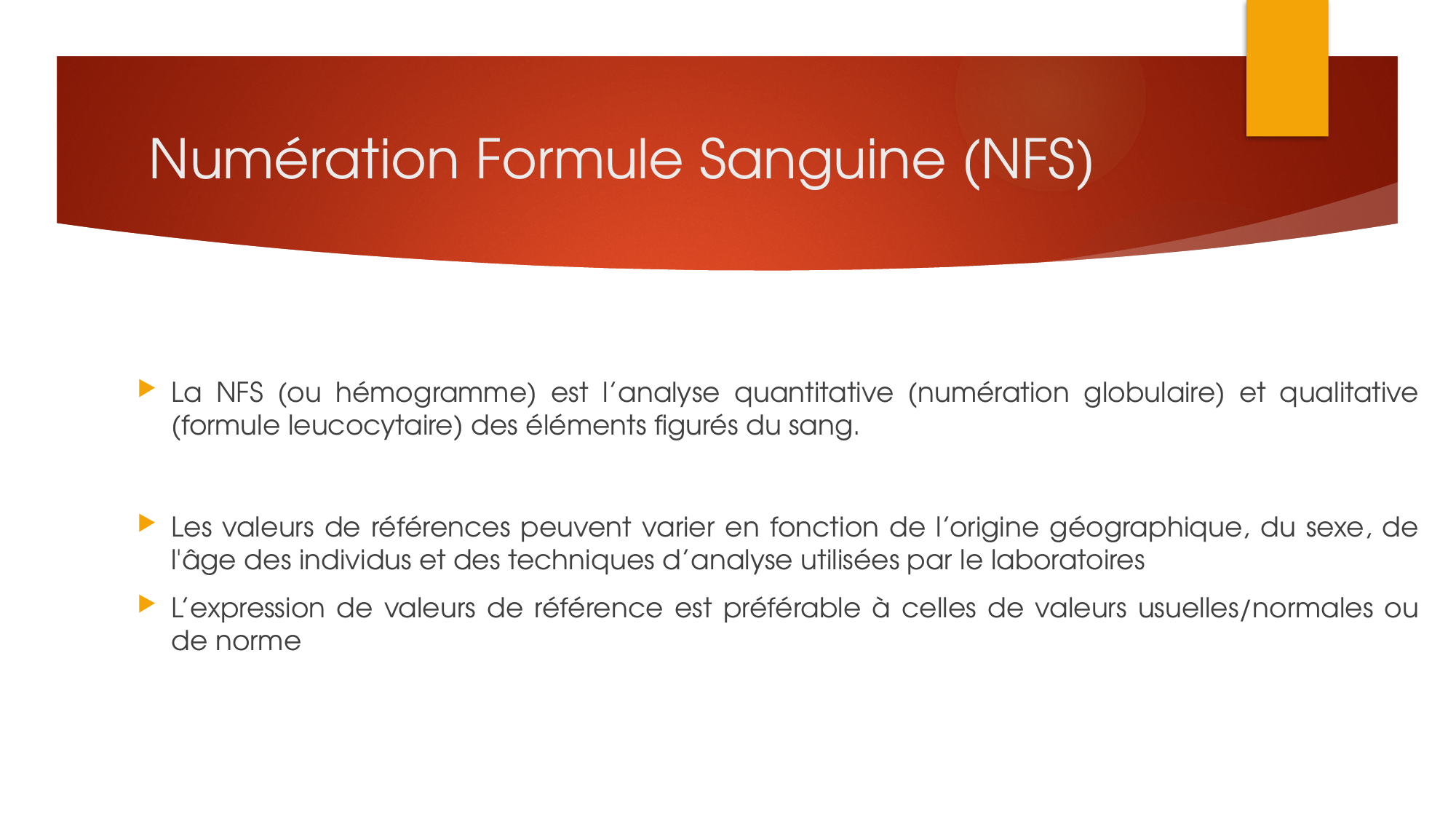

# Numération Formule Sanguine (NFS)
La NFS (ou hémogramme) est l’analyse quantitative (numération globulaire) et qualitative (formule leucocytaire) des éléments figurés du sang.

Les valeurs de références peuvent varier en fonction de l’origine géographique, du sexe, de l'âge des individus et des techniques d’analyse utilisées par le laboratoires
L’expression de valeurs de référence est préférable à celles de valeurs usuelles/normales ou de norme